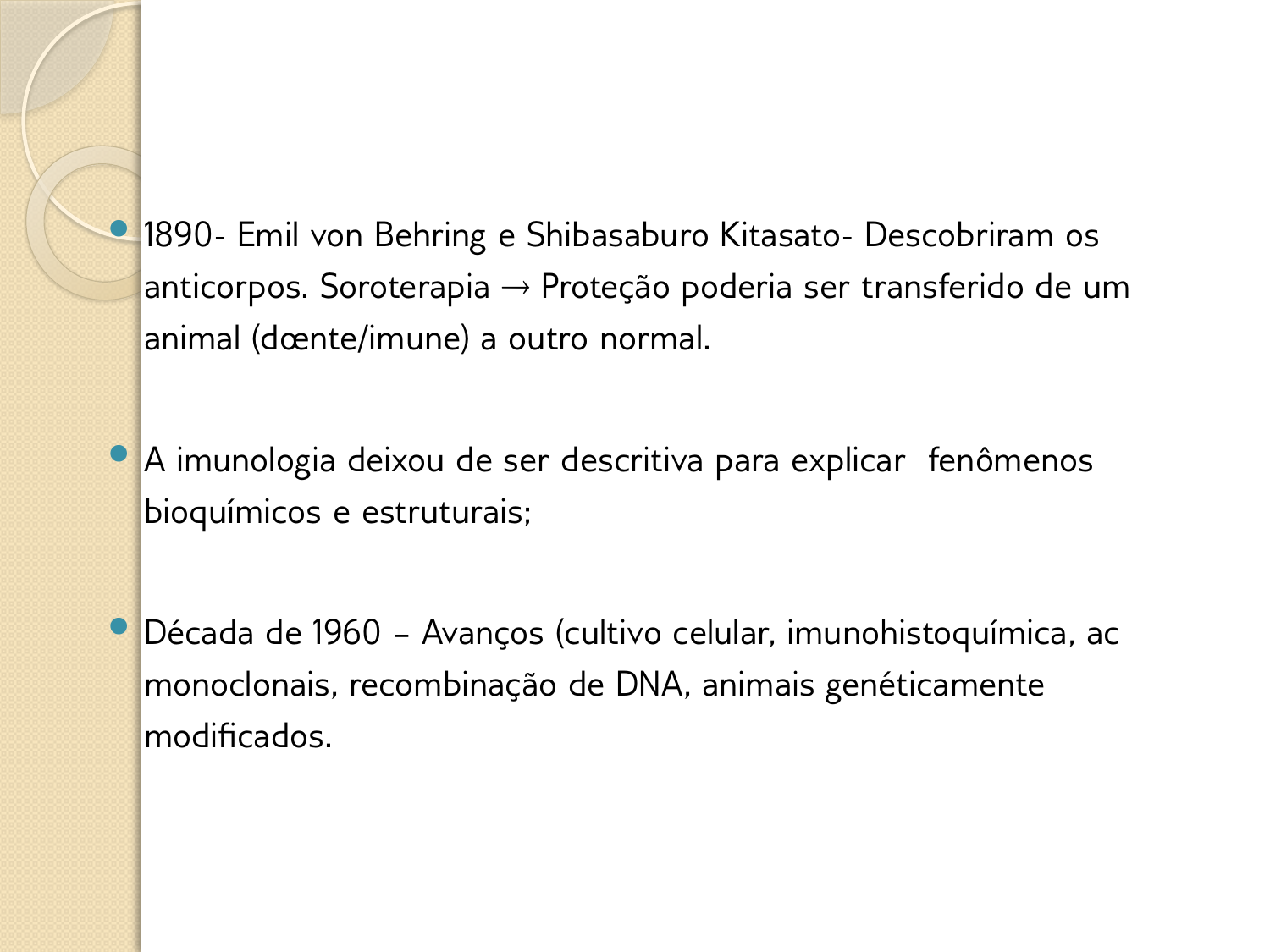

1890- Emil von Behring e Shibasaburo Kitasato- Descobriram os anticorpos. Soroterapia → Proteção poderia ser transferido de um animal (doente/imune) a outro normal.

A imunologia deixou de ser descritiva para explicar  fenômenos bioquímicos e estruturais;

Década de 1960 – Avanços (cultivo celular, imunohistoquímica, ac monoclonais, recombinação de DNA, animais genéticamente modificados.